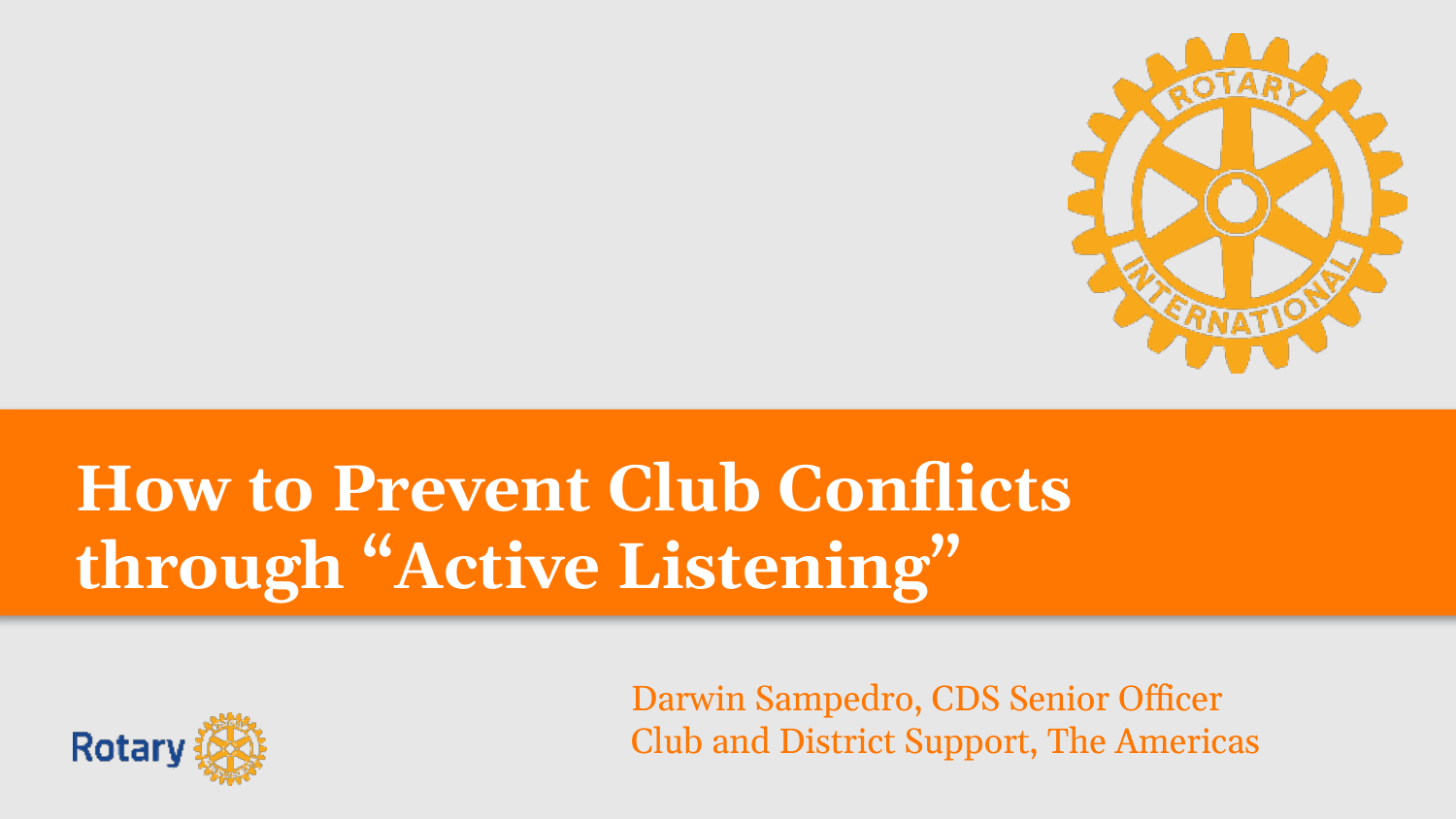

# How to Prevent Club Conflicts through “Active Listening”
Darwin Sampedro, CDS Senior Officer
Club and District Support, The Americas